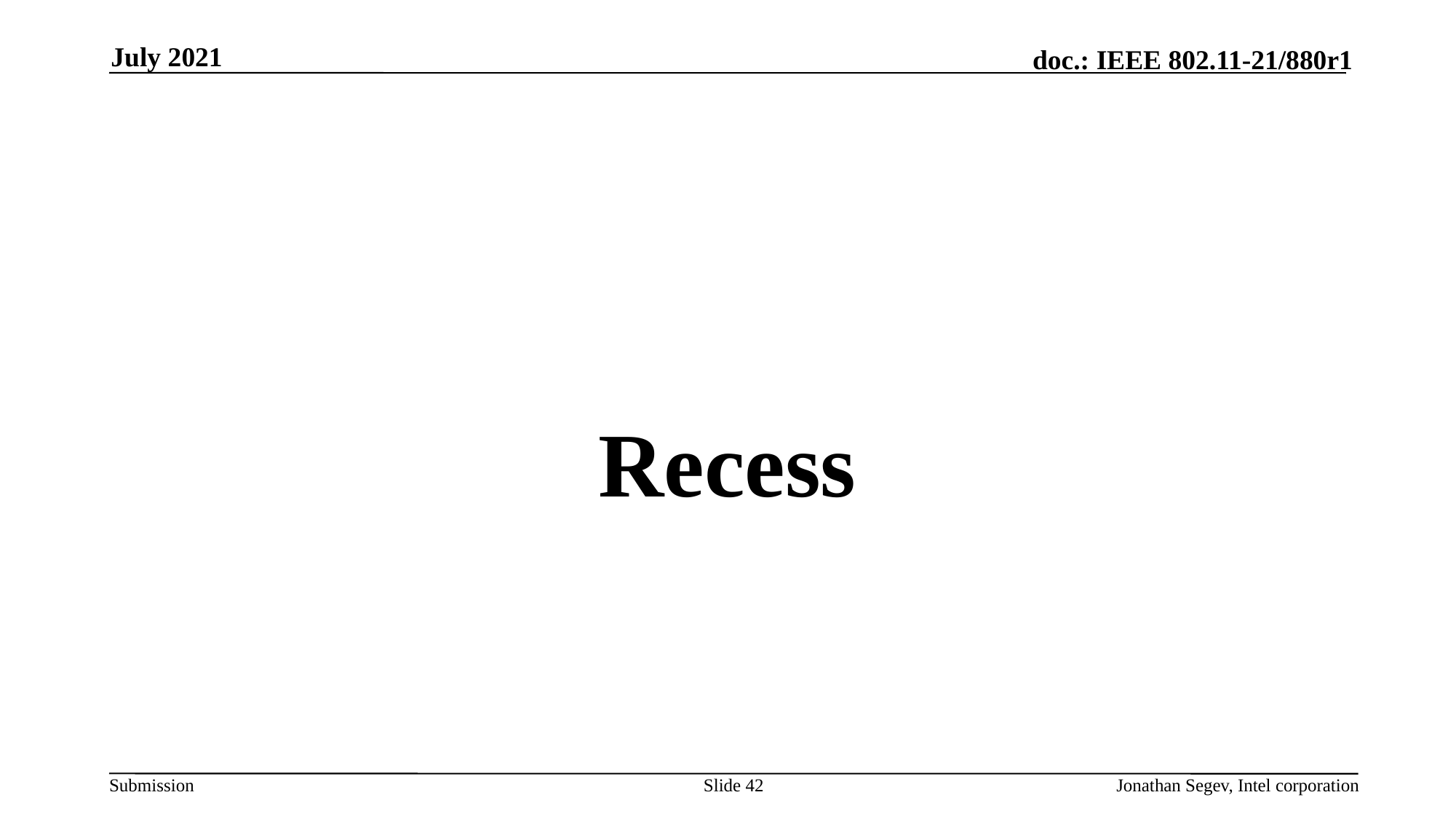

July 2021
#

Recess
Slide 42
Jonathan Segev, Intel corporation